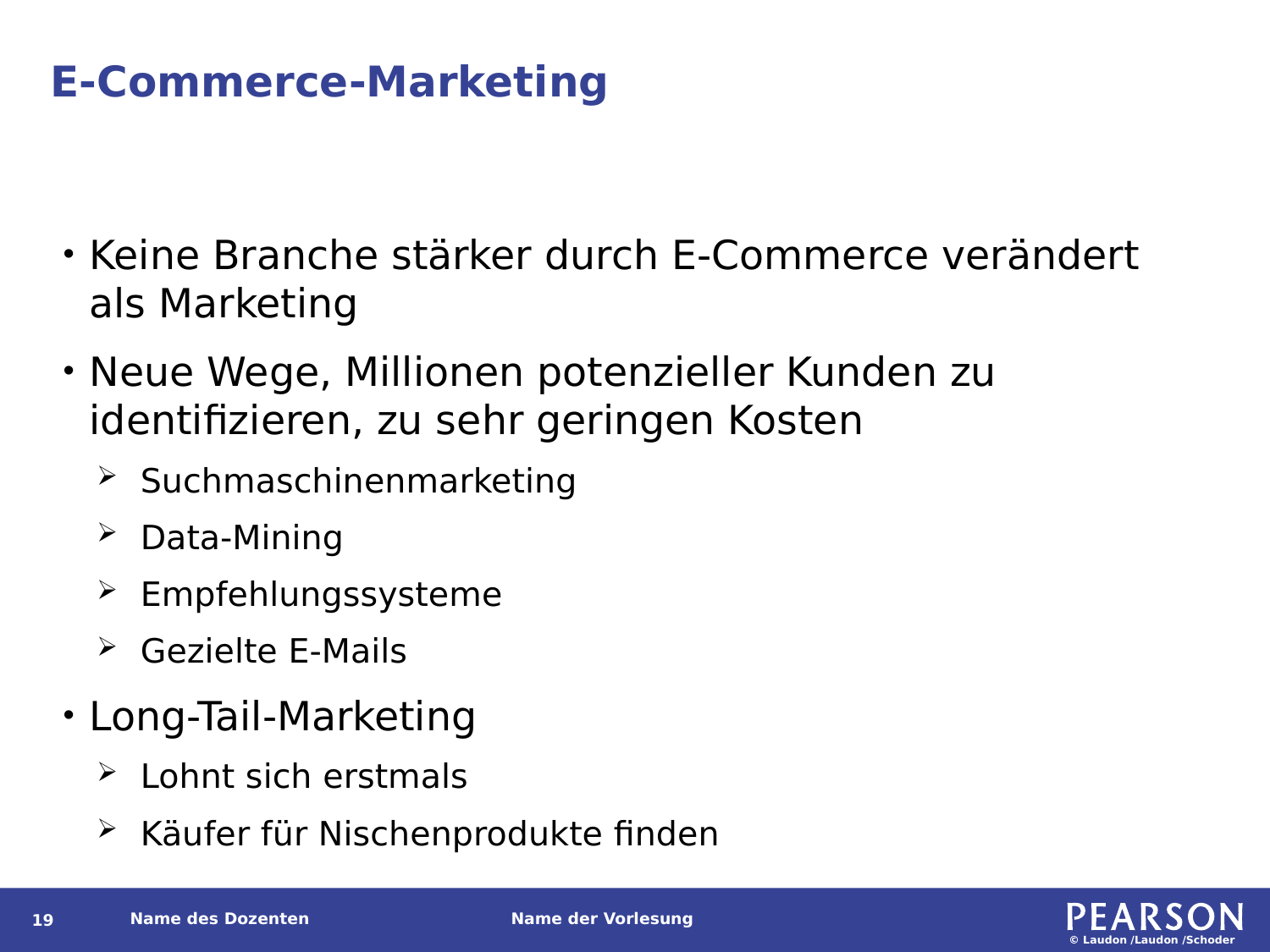

# E-Commerce-Marketing

Keine Branche stärker durch E-Commerce verändert als Marketing
Neue Wege, Millionen potenzieller Kunden zu identifizieren, zu sehr geringen Kosten
Suchmaschinenmarketing
Data-Mining
Empfehlungssysteme
Gezielte E-Mails
Long-Tail-Marketing
Lohnt sich erstmals
Käufer für Nischenprodukte finden
19